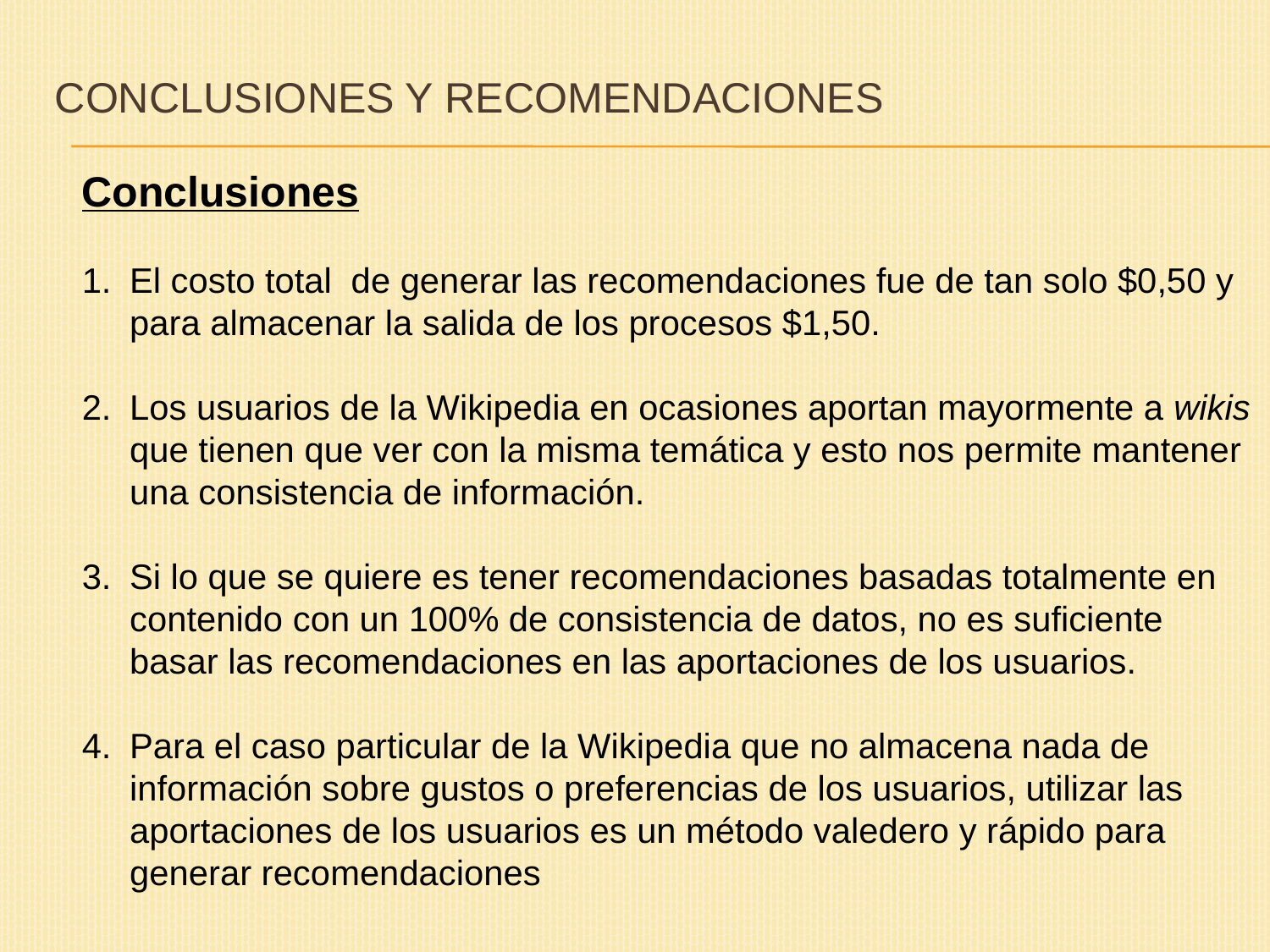

# Conclusiones y recomendaciones
Conclusiones
El costo total  de generar las recomendaciones fue de tan solo $0,50 y para almacenar la salida de los procesos $1,50.
Los usuarios de la Wikipedia en ocasiones aportan mayormente a wikis que tienen que ver con la misma temática y esto nos permite mantener una consistencia de información.
Si lo que se quiere es tener recomendaciones basadas totalmente en contenido con un 100% de consistencia de datos, no es suficiente basar las recomendaciones en las aportaciones de los usuarios.
Para el caso particular de la Wikipedia que no almacena nada de información sobre gustos o preferencias de los usuarios, utilizar las aportaciones de los usuarios es un método valedero y rápido para generar recomendaciones